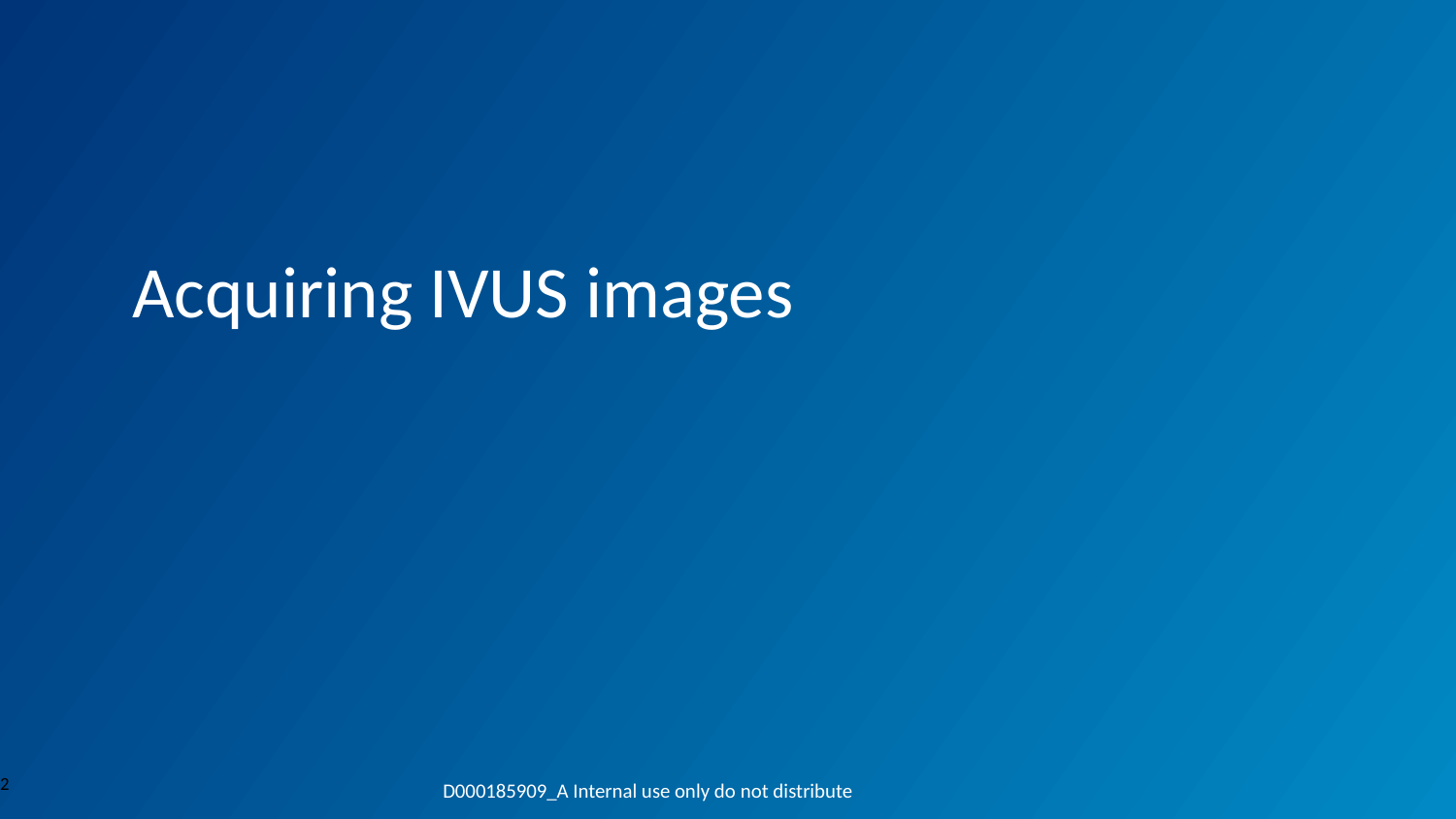

Acquiring IVUS images
2
D000185909_A Internal use only do not distribute